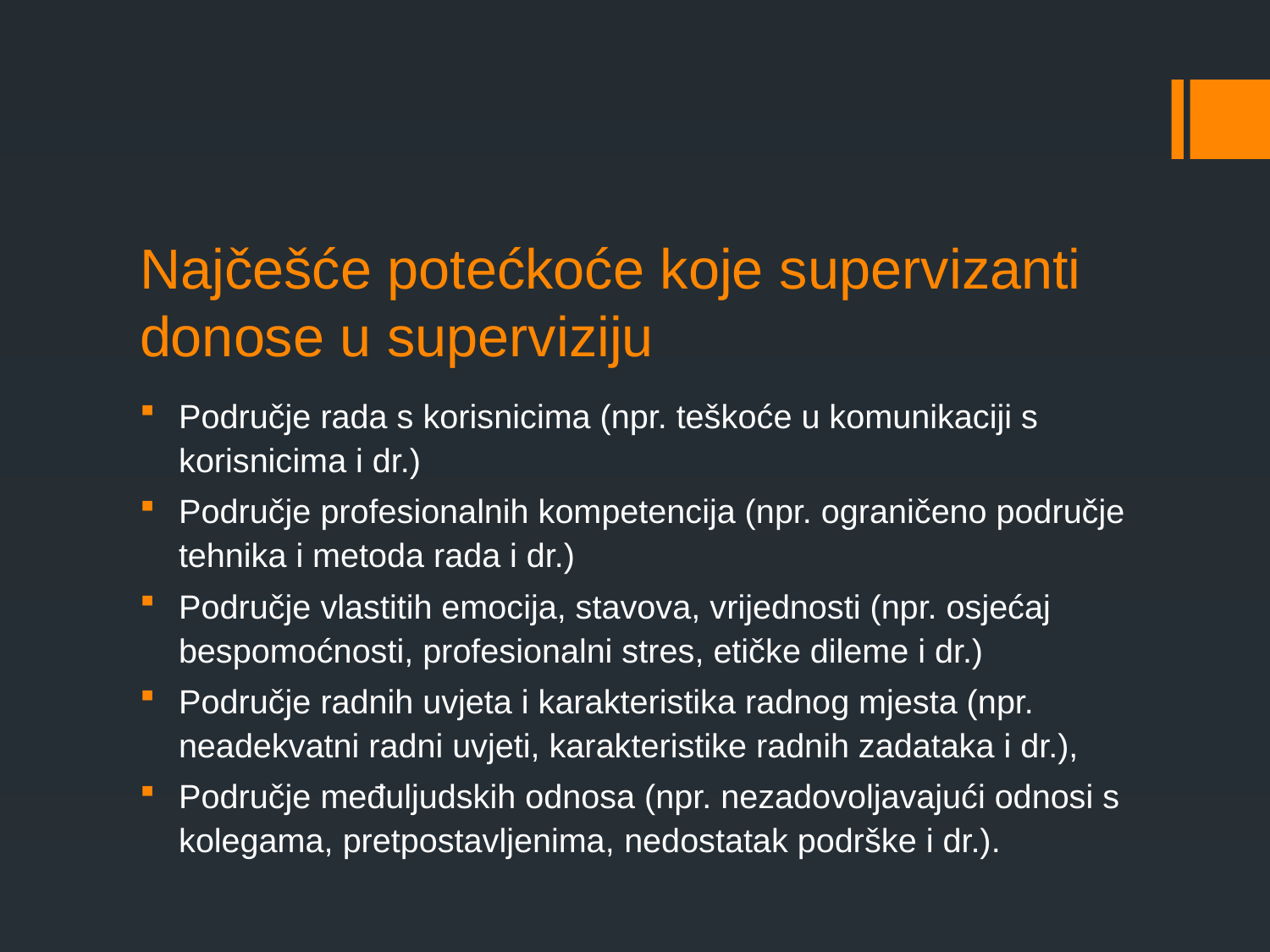

# Najčešće potećkoće koje supervizanti donose u superviziju
Područje rada s korisnicima (npr. teškoće u komunikaciji s korisnicima i dr.)
Područje profesionalnih kompetencija (npr. ograničeno područje tehnika i metoda rada i dr.)
Područje vlastitih emocija, stavova, vrijednosti (npr. osjećaj bespomoćnosti, profesionalni stres, etičke dileme i dr.)
Područje radnih uvjeta i karakteristika radnog mjesta (npr. neadekvatni radni uvjeti, karakteristike radnih zadataka i dr.),
Područje međuljudskih odnosa (npr. nezadovoljavajući odnosi s kolegama, pretpostavljenima, nedostatak podrške i dr.).